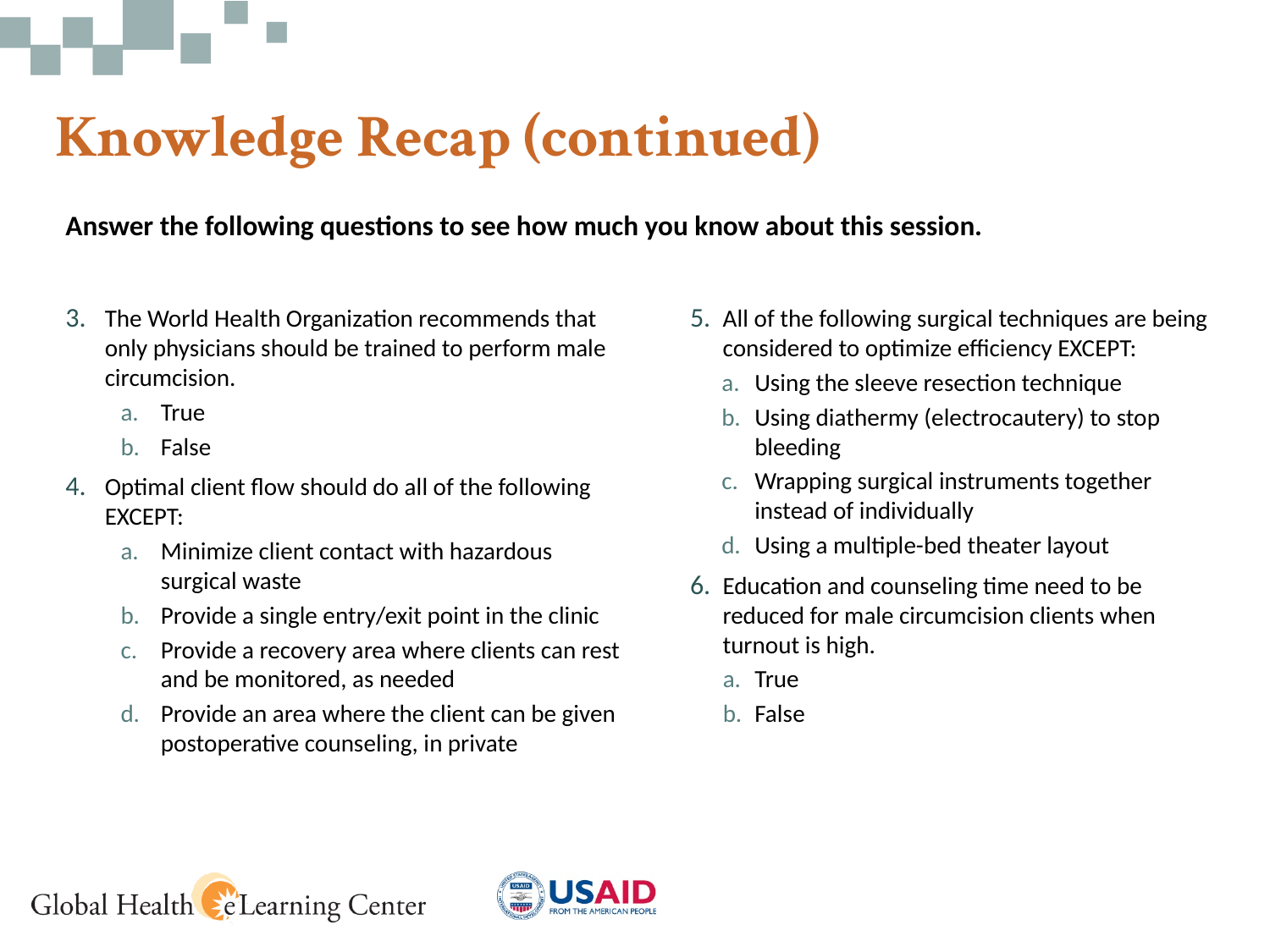

Knowledge Recap (continued)
Answer the following questions to see how much you know about this session.
The World Health Organization recommends that only physicians should be trained to perform male circumcision.
True
False
Optimal client flow should do all of the following EXCEPT:
Minimize client contact with hazardous surgical waste
Provide a single entry/exit point in the clinic
Provide a recovery area where clients can rest and be monitored, as needed
Provide an area where the client can be given postoperative counseling, in private
All of the following surgical techniques are being considered to optimize efficiency EXCEPT:
Using the sleeve resection technique
Using diathermy (electrocautery) to stop bleeding
Wrapping surgical instruments together instead of individually
Using a multiple-bed theater layout
Education and counseling time need to be reduced for male circumcision clients when turnout is high.
True
False